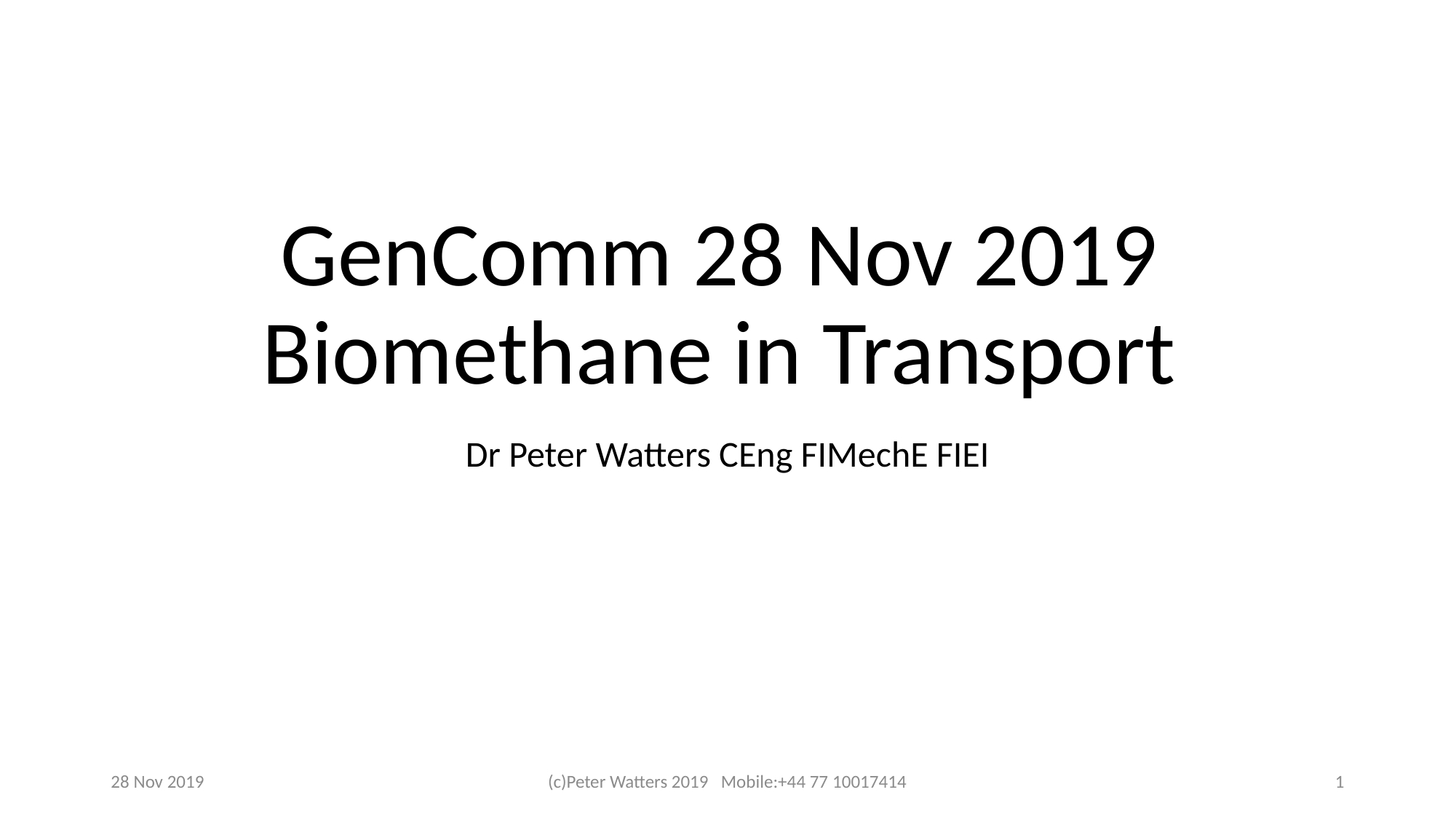

# GenComm 28 Nov 2019 Biomethane in Transport
Dr Peter Watters CEng FIMechE FIEI
28 Nov 2019
(c)Peter Watters 2019   Mobile:+44 77 10017414
1